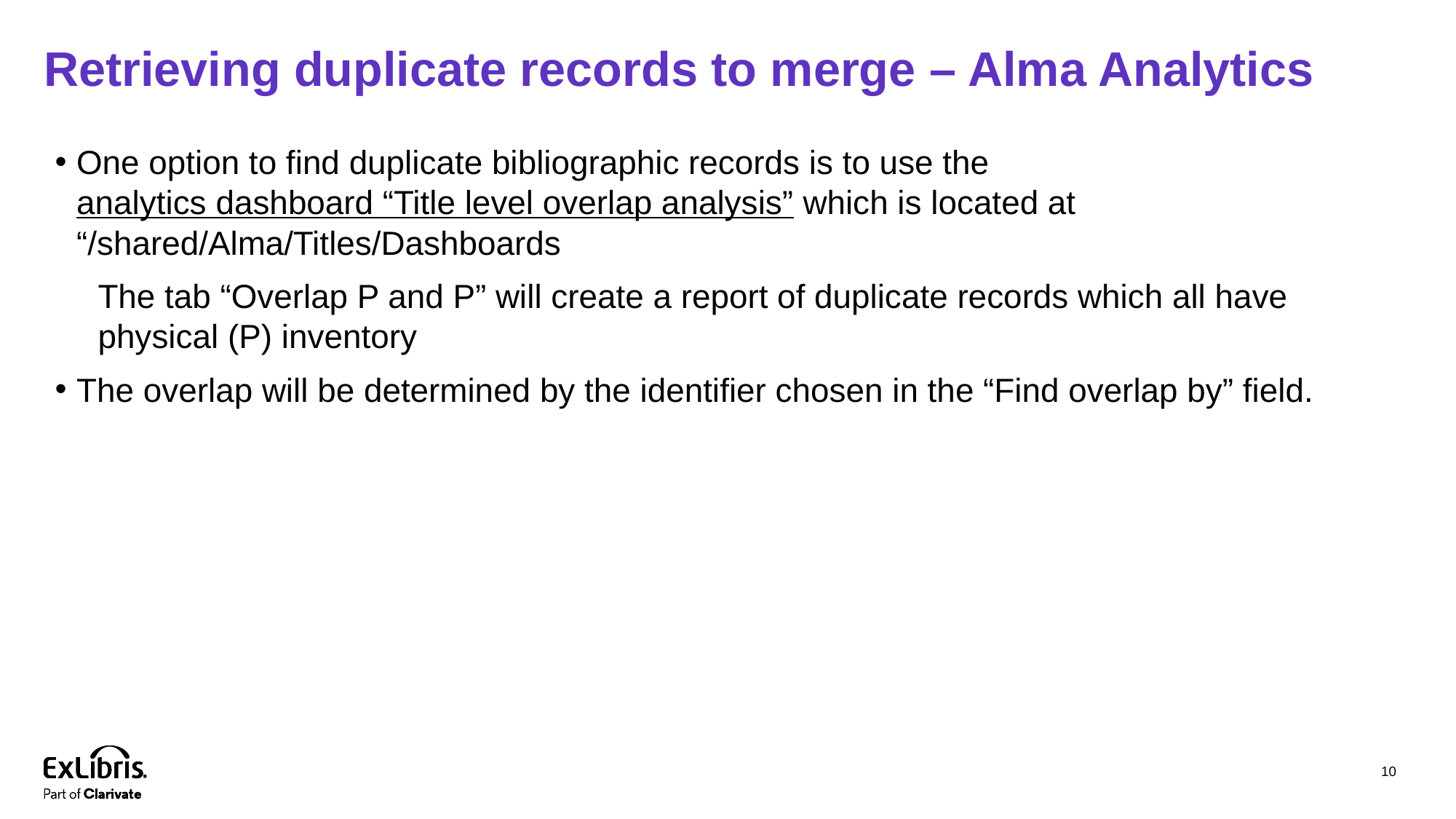

# Retrieving duplicate records to merge – Alma Analytics
One option to find duplicate bibliographic records is to use the analytics dashboard “Title level overlap analysis” which is located at “/shared/Alma/Titles/Dashboards
The tab “Overlap P and P” will create a report of duplicate records which all have physical (P) inventory
The overlap will be determined by the identifier chosen in the “Find overlap by” field.

10